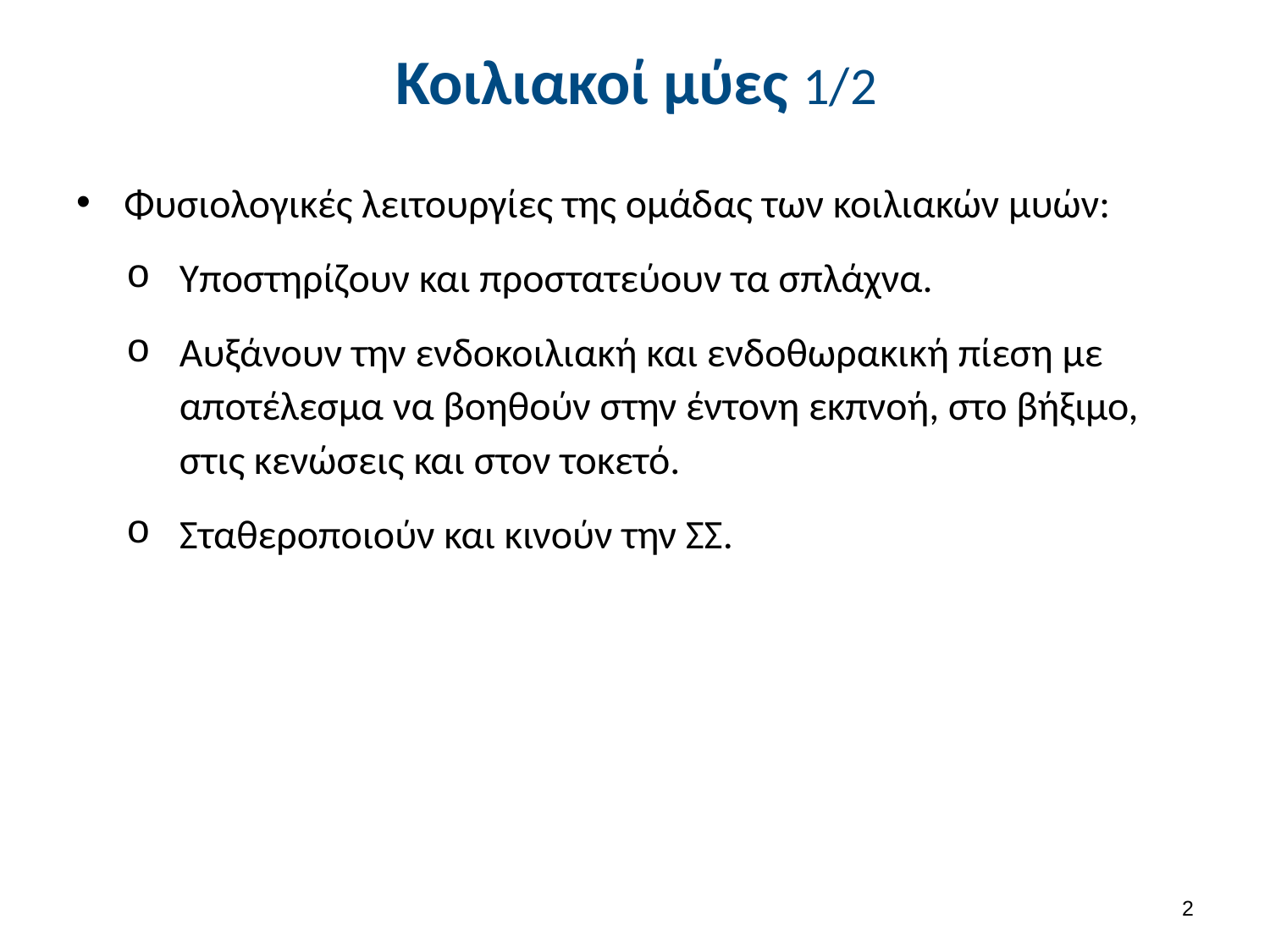

# Κοιλιακοί μύες 1/2
Φυσιολογικές λειτουργίες της ομάδας των κοιλιακών μυών:
Υποστηρίζουν και προστατεύουν τα σπλάχνα.
Αυξάνουν την ενδοκοιλιακή και ενδοθωρακική πίεση με αποτέλεσμα να βοηθούν στην έντονη εκπνοή, στο βήξιμο, στις κενώσεις και στον τοκετό.
Σταθεροποιούν και κινούν την ΣΣ.
2